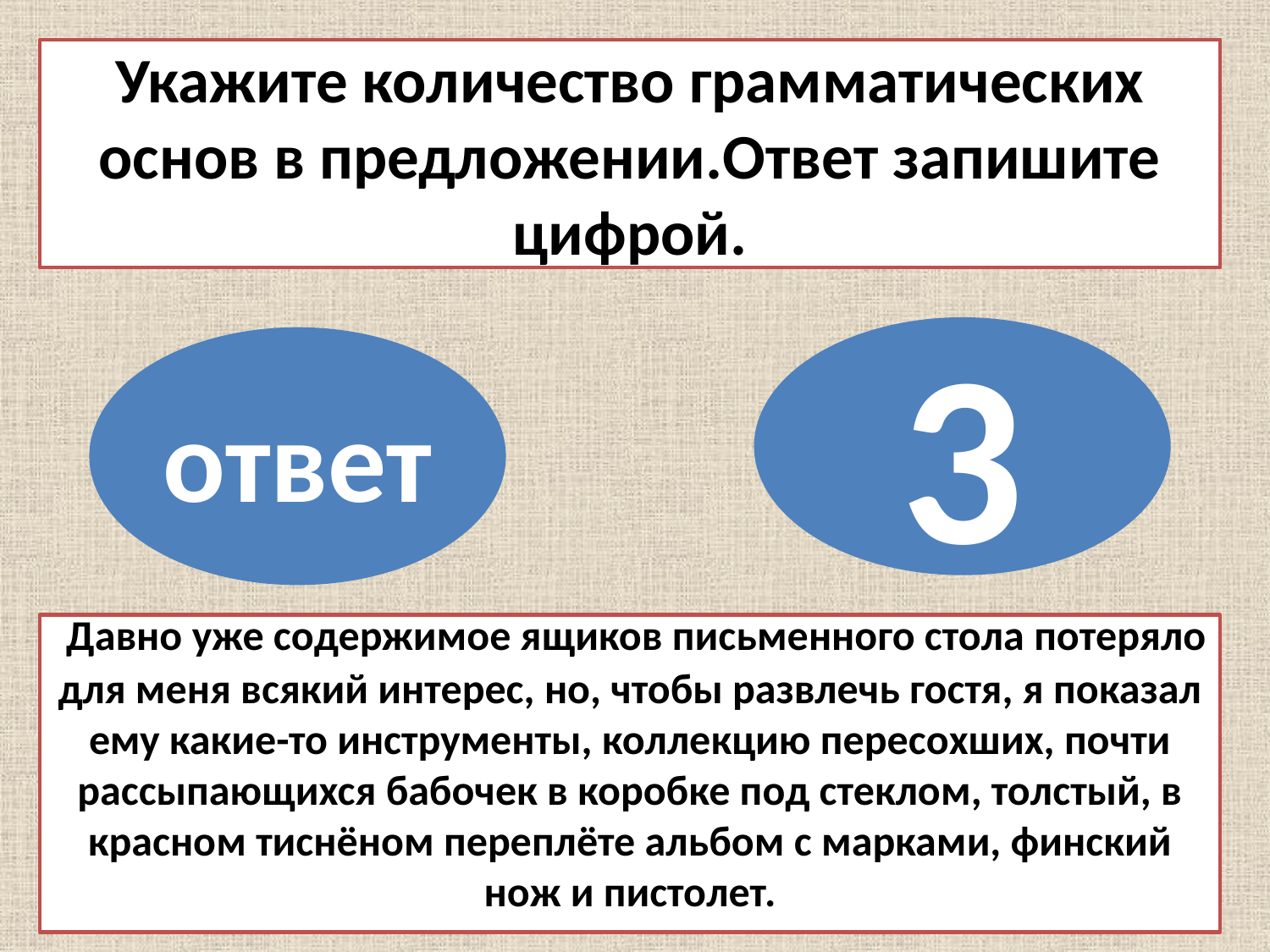

Укажите количество грамматических основ в предложении.Ответ запишите цифрой.
3
ответ
 Давно уже содержимое ящиков письменного стола потеряло для меня всякий интерес, но, чтобы развлечь гостя, я показал ему какие-то инструменты, коллекцию пересохших, почти рассыпающихся бабочек в коробке под стеклом, толстый, в красном тиснёном переплёте альбом с марками, финский нож и пистолет.